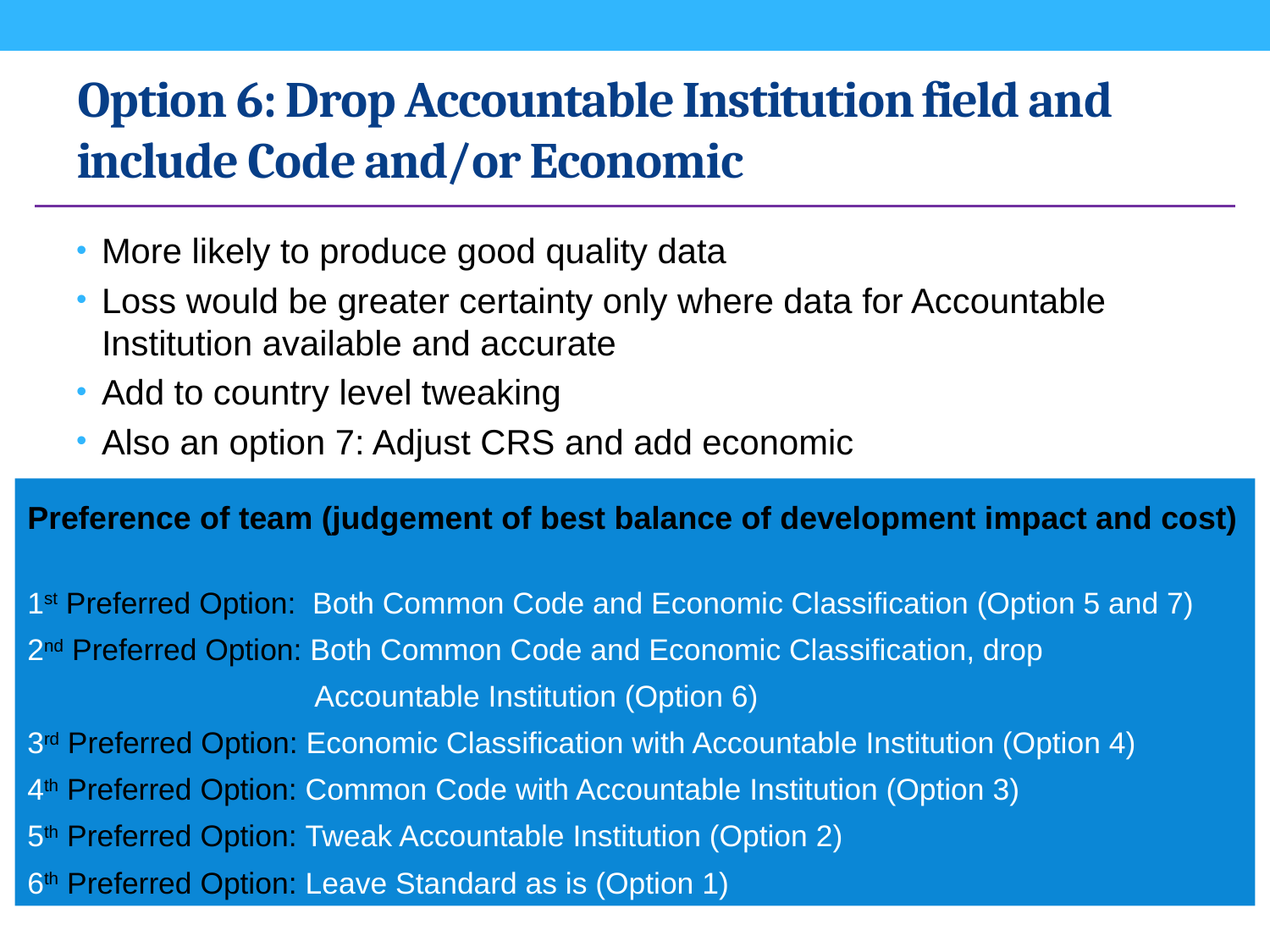

# Option 6: Drop Accountable Institution field and include Code and/or Economic
More likely to produce good quality data
Loss would be greater certainty only where data for Accountable Institution available and accurate
Add to country level tweaking
Also an option 7: Adjust CRS and add economic

Preference of team (judgement of best balance of development impact and cost)

1st Preferred Option:  Both Common Code and Economic Classification (Option 5 and 7)
2nd Preferred Option: Both Common Code and Economic Classification, drop
		    Accountable Institution (Option 6)
3rd Preferred Option: Economic Classification with Accountable Institution (Option 4)
4th Preferred Option: Common Code with Accountable Institution (Option 3)
5th Preferred Option: Tweak Accountable Institution (Option 2)
6th Preferred Option: Leave Standard as is (Option 1)